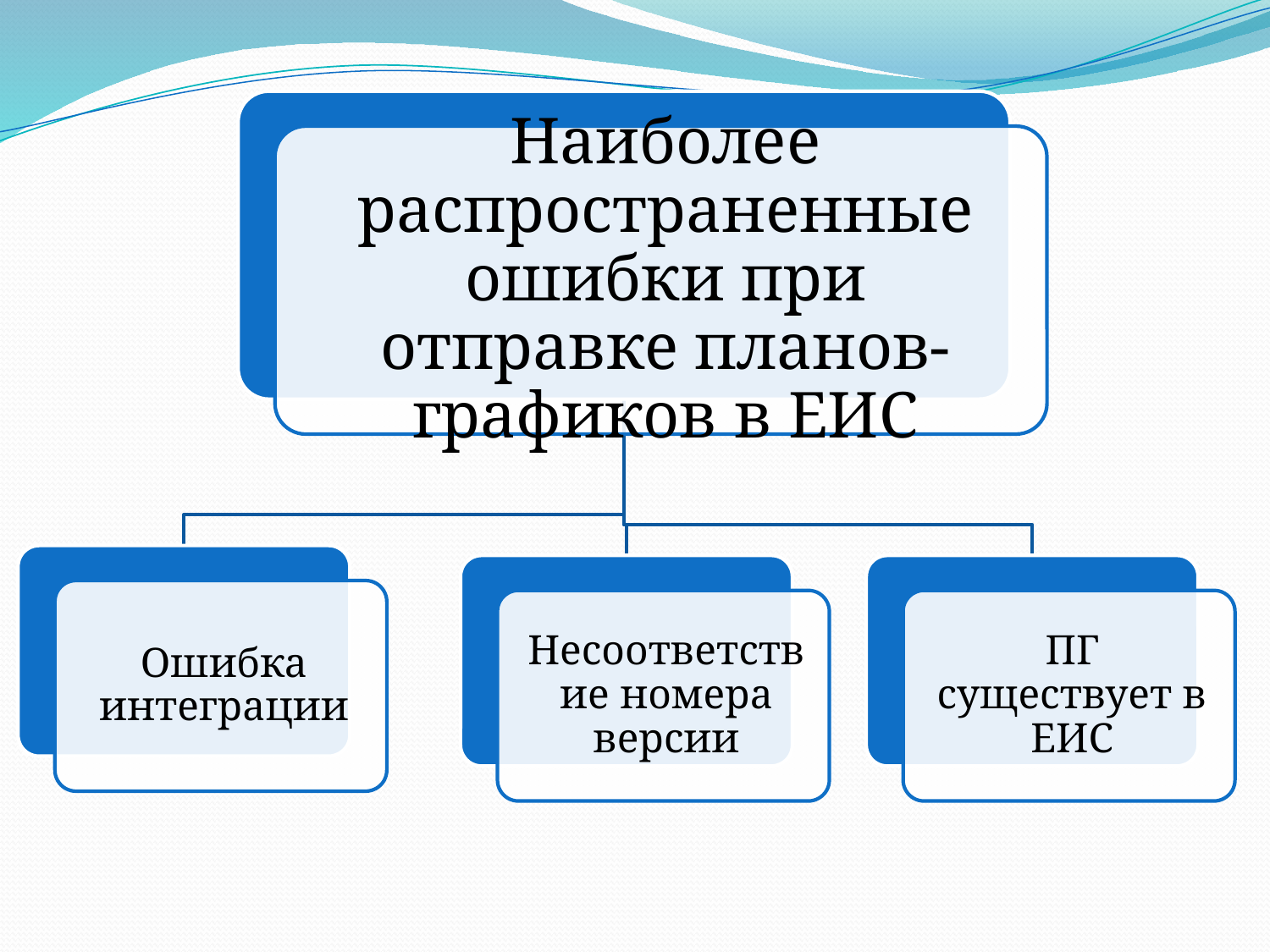

Наиболее распространенные ошибки при отправке планов-графиков в ЕИС
Ошибка интеграции
Несоответствие номера версии
ПГ существует в ЕИС